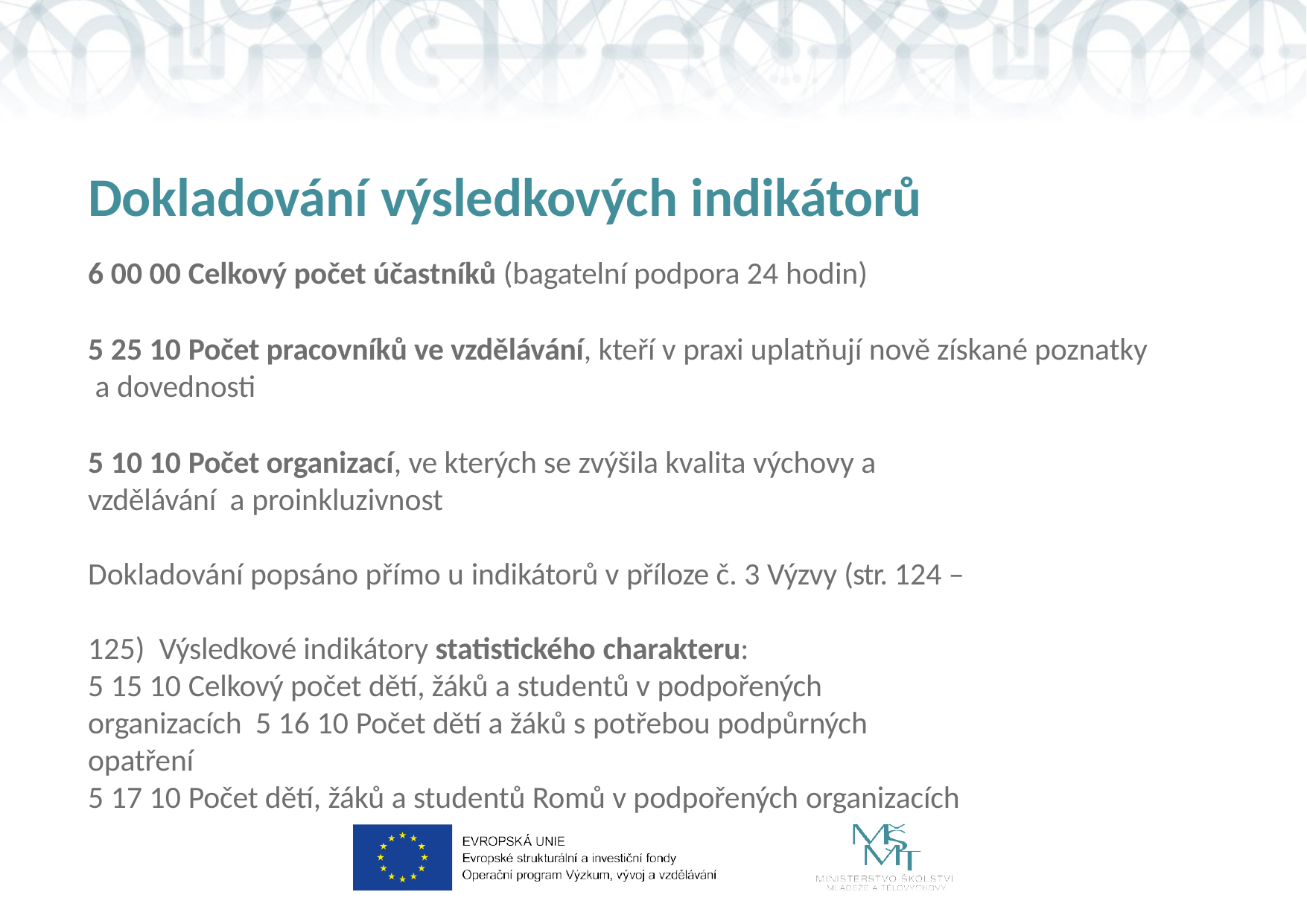

# Dokladování výsledkových indikátorů
6 00 00 Celkový počet účastníků (bagatelní podpora 24 hodin)

5 25 10 Počet pracovníků ve vzdělávání, kteří v praxi uplatňují nově získané poznatky  a dovednosti

5 10 10 Počet organizací, ve kterých se zvýšila kvalita výchovy a vzdělávání  a proinkluzivnost
Dokladování popsáno přímo u indikátorů v příloze č. 3 Výzvy (str. 124 – 125)  Výsledkové indikátory statistického charakteru:
5 15 10 Celkový počet dětí, žáků a studentů v podpořených organizacích  5 16 10 Počet dětí a žáků s potřebou podpůrných opatření
5 17 10 Počet dětí, žáků a studentů Romů v podpořených organizacích